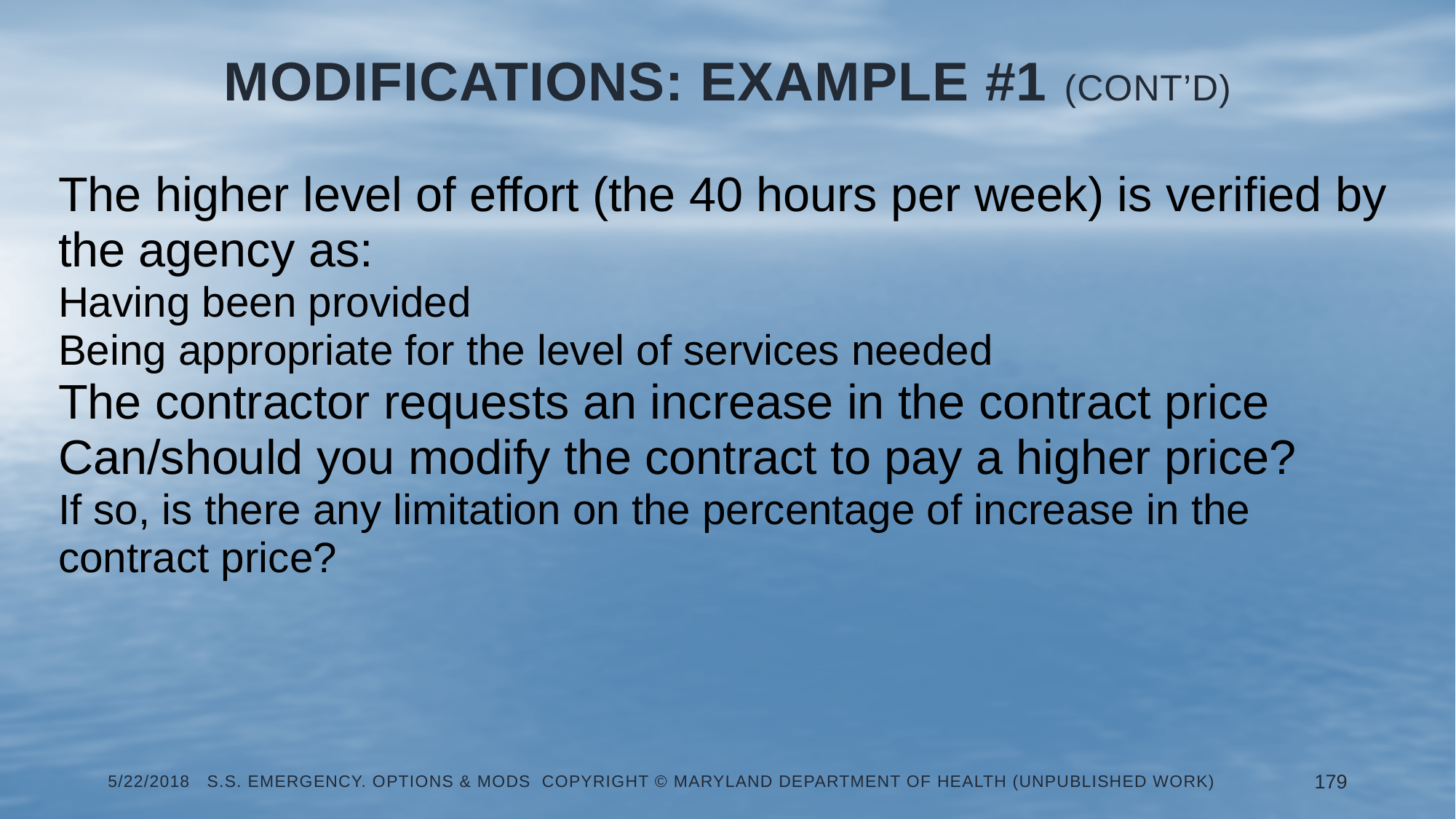

# Modifications: Example #1 (Cont’d)
The higher level of effort (the 40 hours per week) is verified by the agency as:
Having been provided
Being appropriate for the level of services needed
The contractor requests an increase in the contract price
Can/should you modify the contract to pay a higher price?
If so, is there any limitation on the percentage of increase in the contract price?

5/22/2018   S.S. Emergency. Options & Mods  Copyright © Maryland Department of Health (Unpublished Work)
179